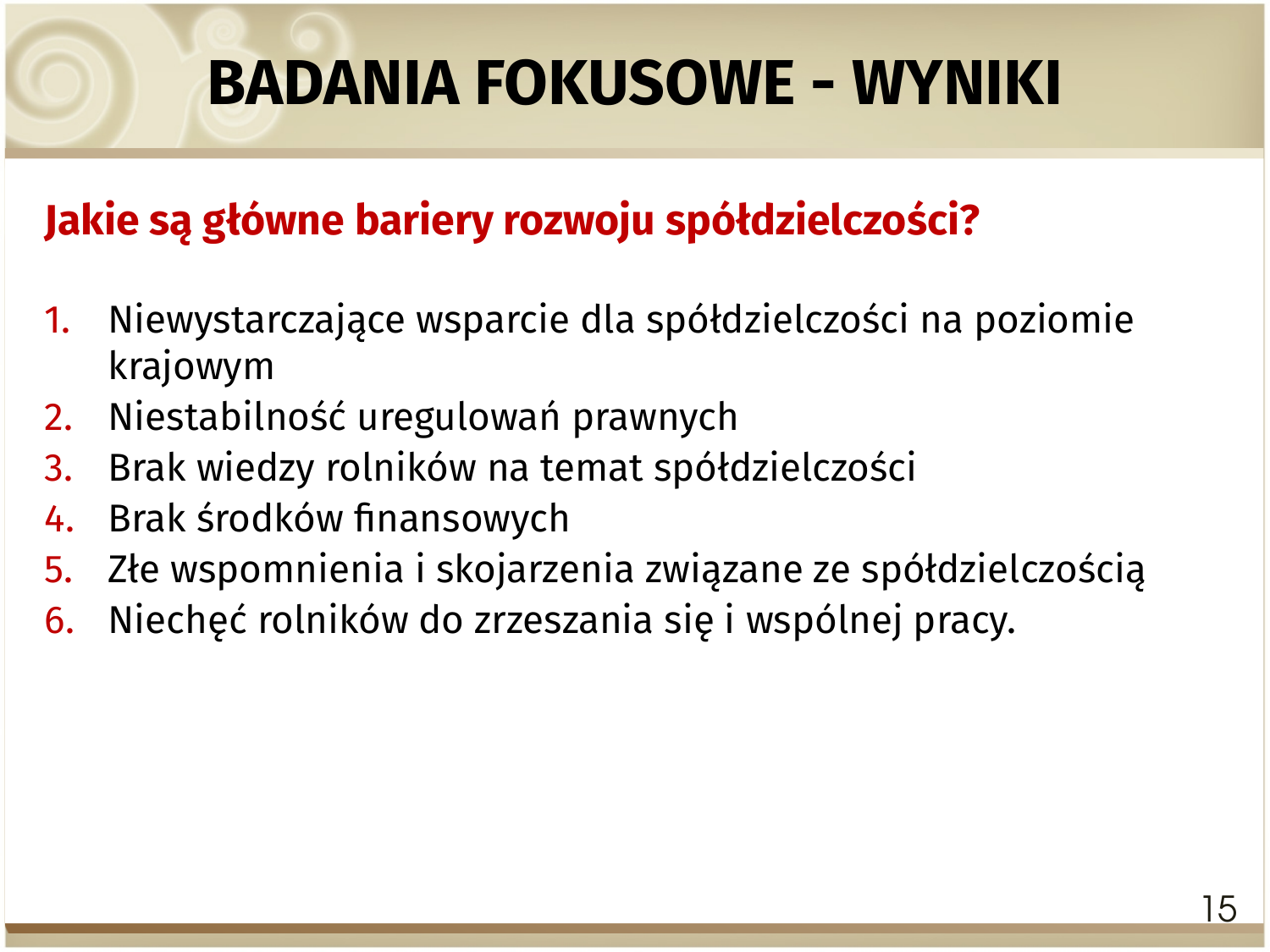

# BADANIA FOKUSOWE - WYNIKI
Jakie są główne bariery rozwoju spółdzielczości?

Niewystarczające wsparcie dla spółdzielczości na poziomie krajowym
Niestabilność uregulowań prawnych
Brak wiedzy rolników na temat spółdzielczości
Brak środków finansowych
Złe wspomnienia i skojarzenia związane ze spółdzielczością
Niechęć rolników do zrzeszania się i wspólnej pracy.

15